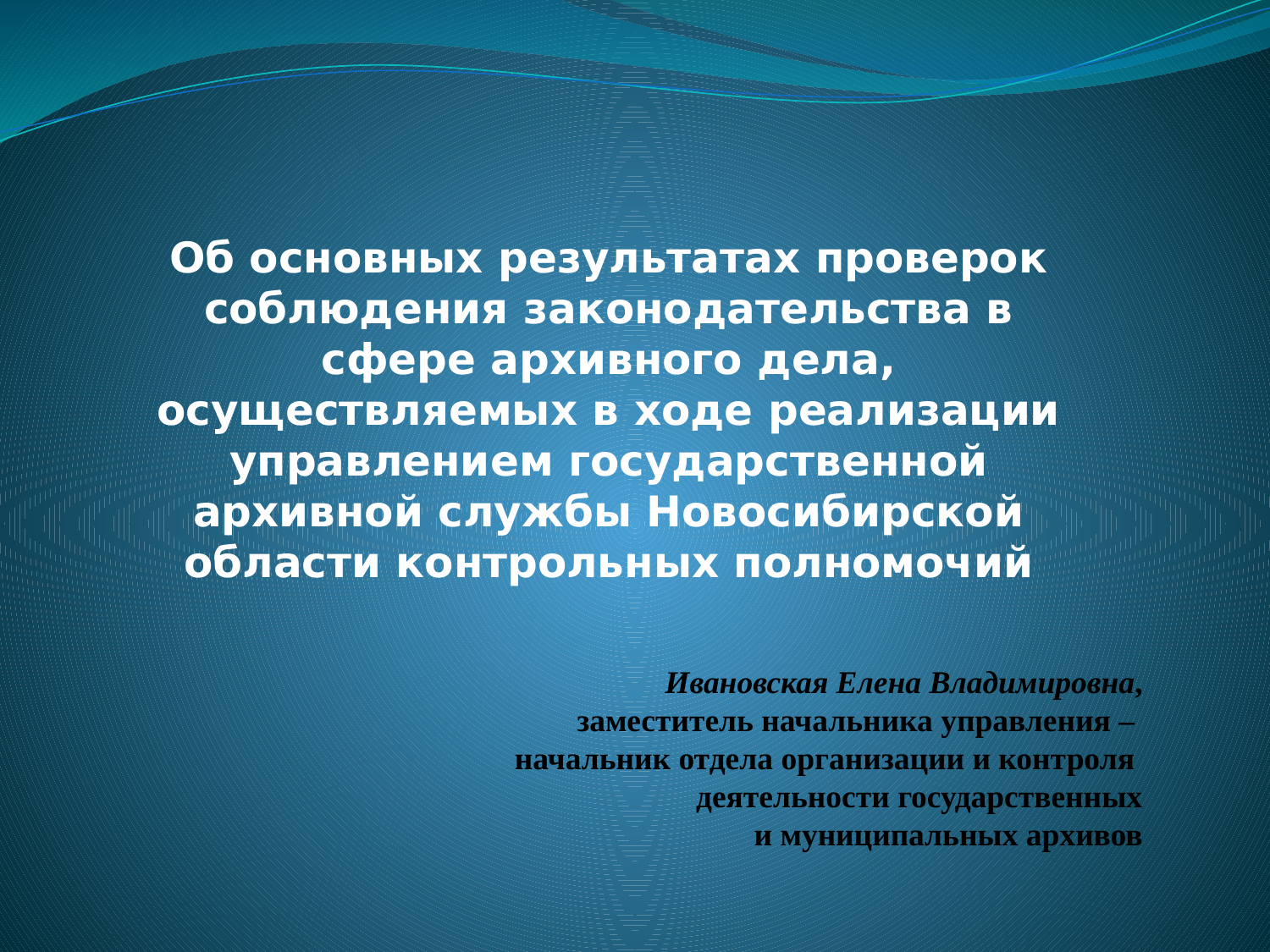

# Об основных результатах проверок соблюдения законодательства в сфере архивного дела, осуществляемых в ходе реализации управлением государственной архивной службы Новосибирской области контрольных полномочий
Ивановская Елена Владимировна,
заместитель начальника управления –
начальник отдела организации и контроля
деятельности государственных
 и муниципальных архивов